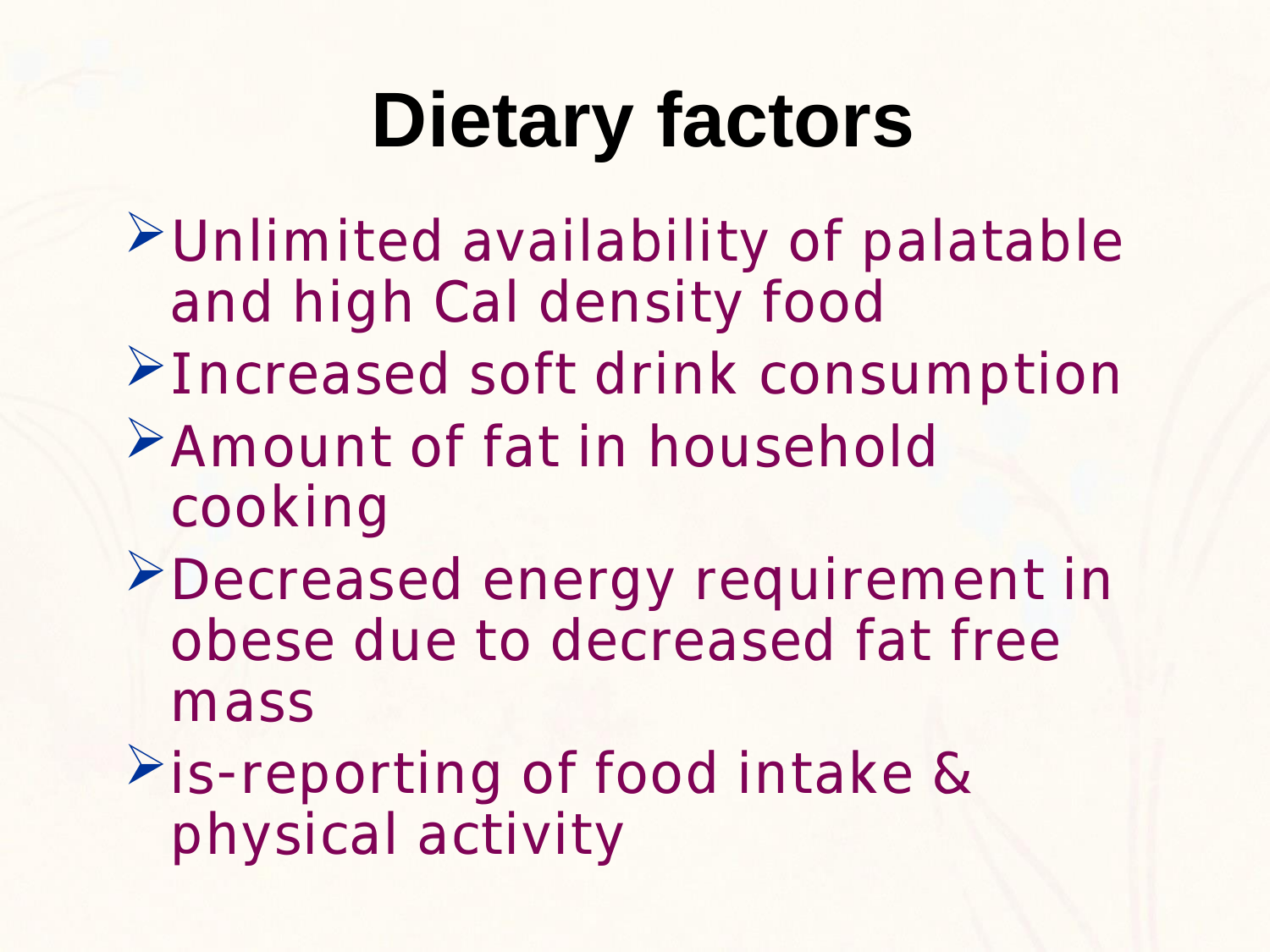

# Dietary factors
Unlimited availability of palatable and high Cal density food
Increased soft drink consumption
Amount of fat in household cooking
Decreased energy requirement in obese due to decreased fat free mass
is-reporting of food intake & physical activity